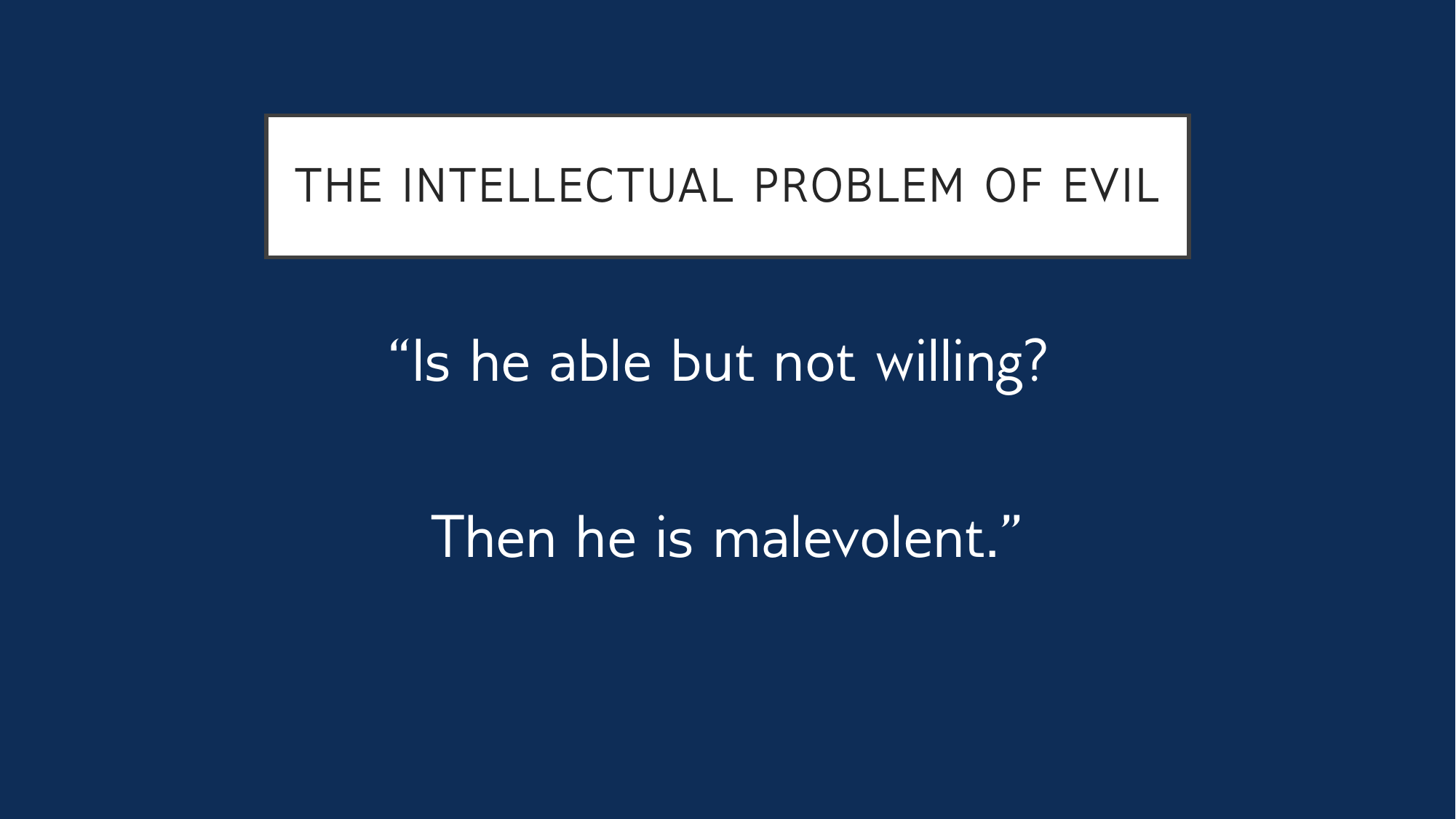

# The Intellectual Problem of Evil
“Is he able but not willing?

Then he is malevolent.”